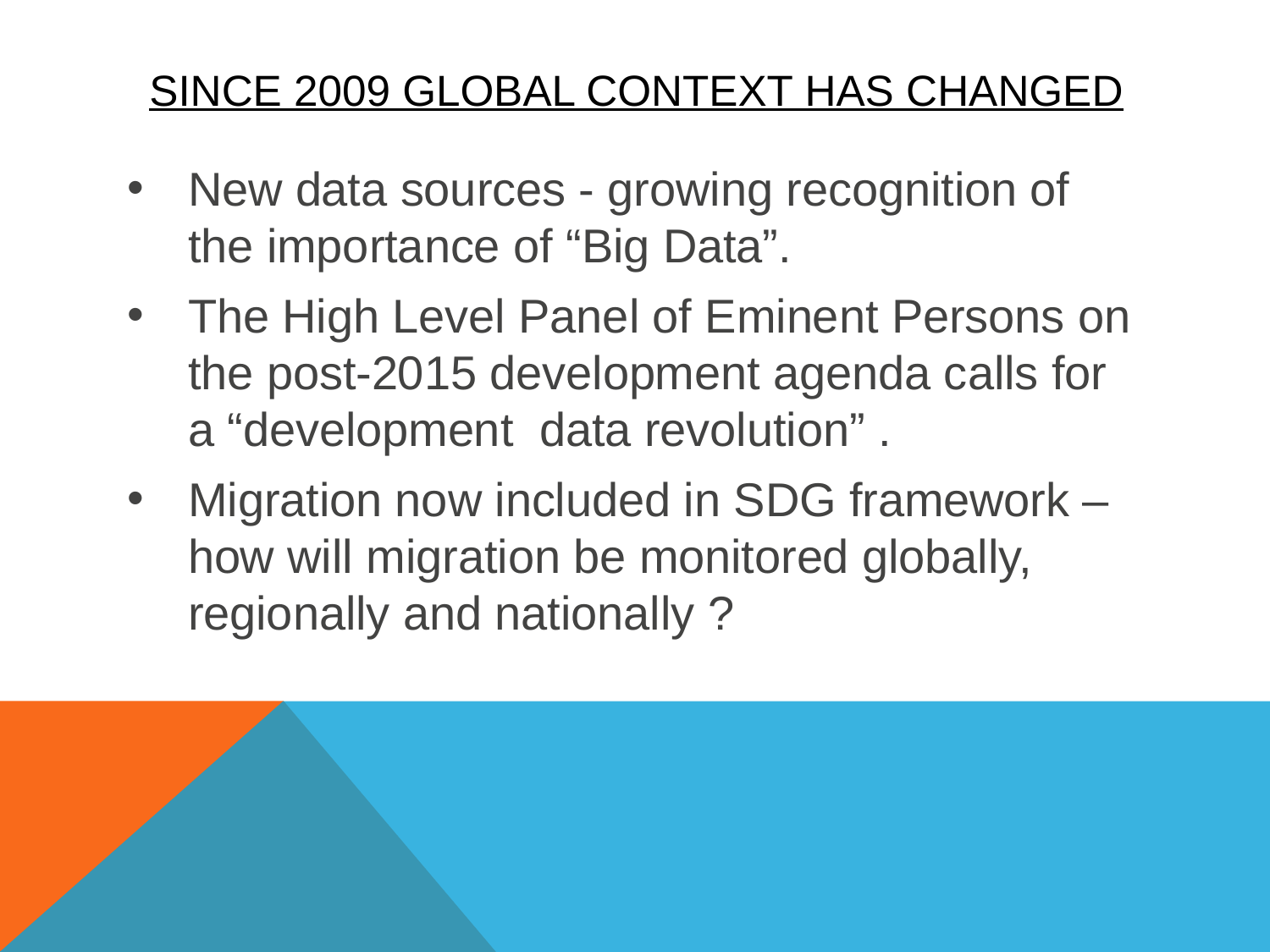

# Since 2009 GLOBAL CONTEXT HAS CHANGED
New data sources - growing recognition of the importance of “Big Data”.
The High Level Panel of Eminent Persons on the post-2015 development agenda calls for a “development  data revolution” .
Migration now included in SDG framework – how will migration be monitored globally, regionally and nationally ?